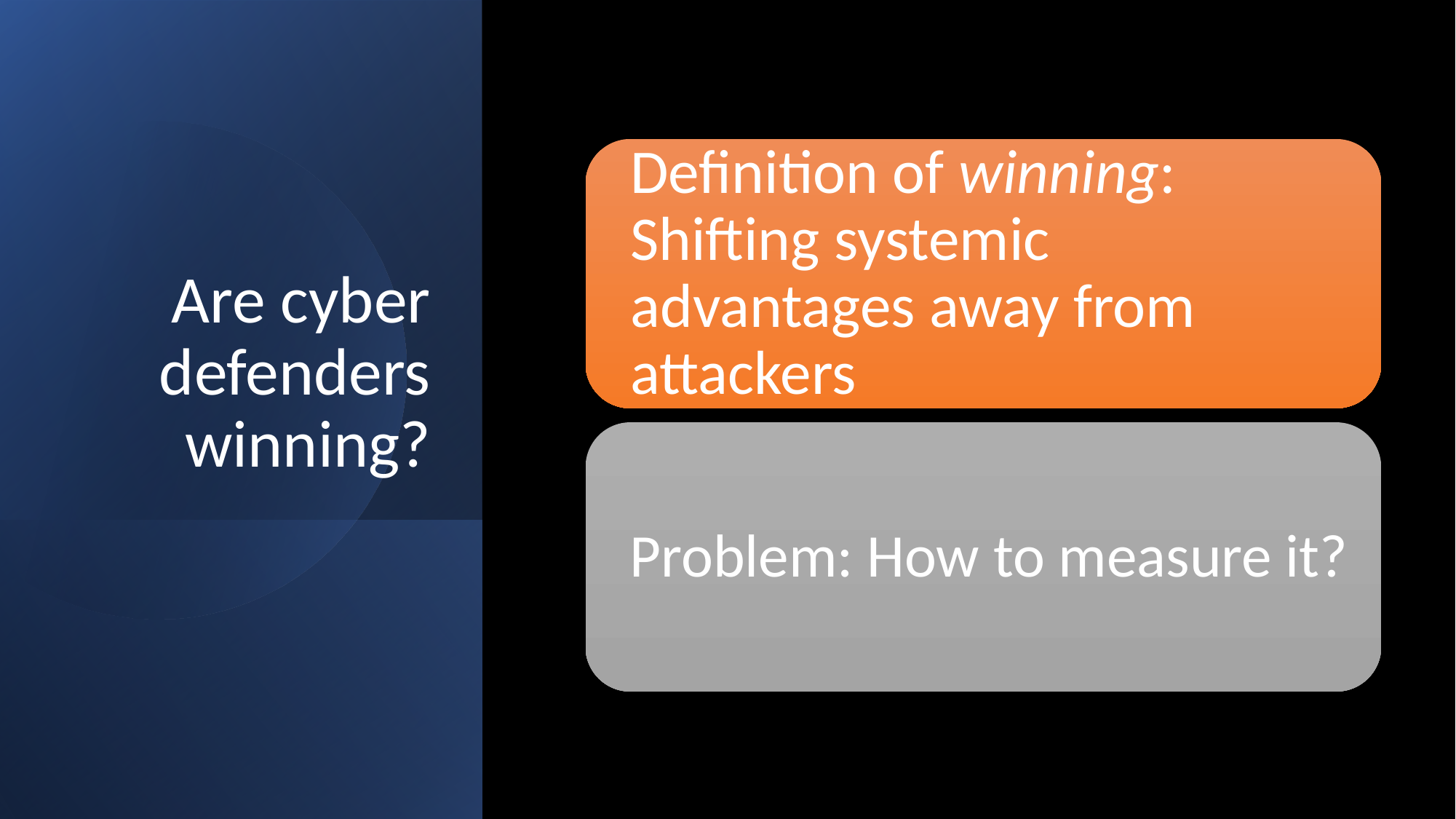

Definition of winning: Shifting systemic advantages away from attackers
Problem: How to measure it?

# Are cyber defenders winning?